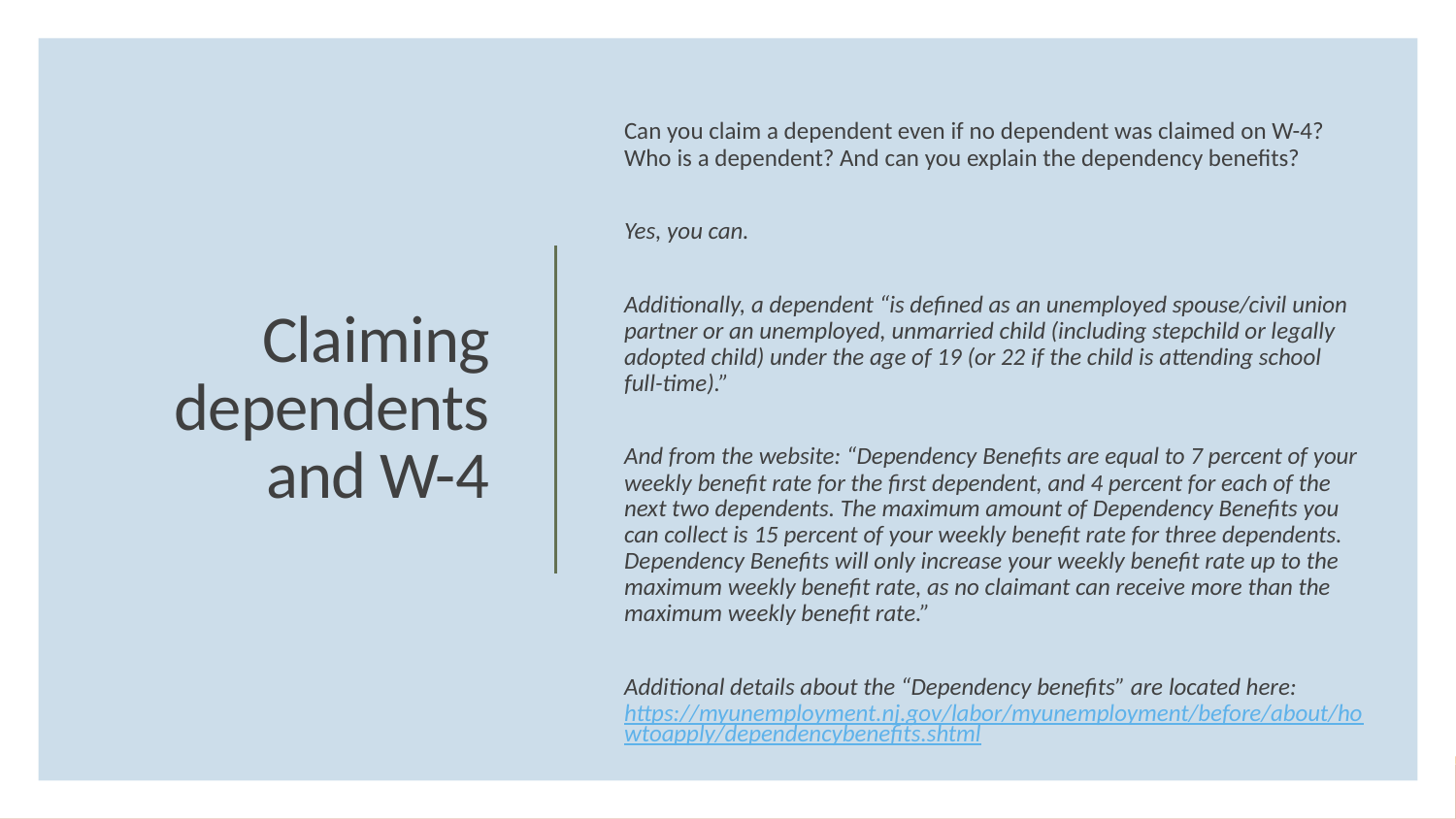

Can you claim a dependent even if no dependent was claimed on W-4? Who is a dependent? And can you explain the dependency benefits?
Yes, you can.
Additionally, a dependent “is defined as an unemployed spouse/civil union partner or an unemployed, unmarried child (including stepchild or legally adopted child) under the age of 19 (or 22 if the child is attending school full-time).”
And from the website: “Dependency Benefits are equal to 7 percent of your weekly benefit rate for the first dependent, and 4 percent for each of the next two dependents. The maximum amount of Dependency Benefits you can collect is 15 percent of your weekly benefit rate for three dependents. Dependency Benefits will only increase your weekly benefit rate up to the maximum weekly benefit rate, as no claimant can receive more than the maximum weekly benefit rate.”
Additional details about the “Dependency benefits” are located here: https://myunemployment.nj.gov/labor/myunemployment/before/about/howtoapply/dependencybenefits.shtml
# Claiming dependents and W-4